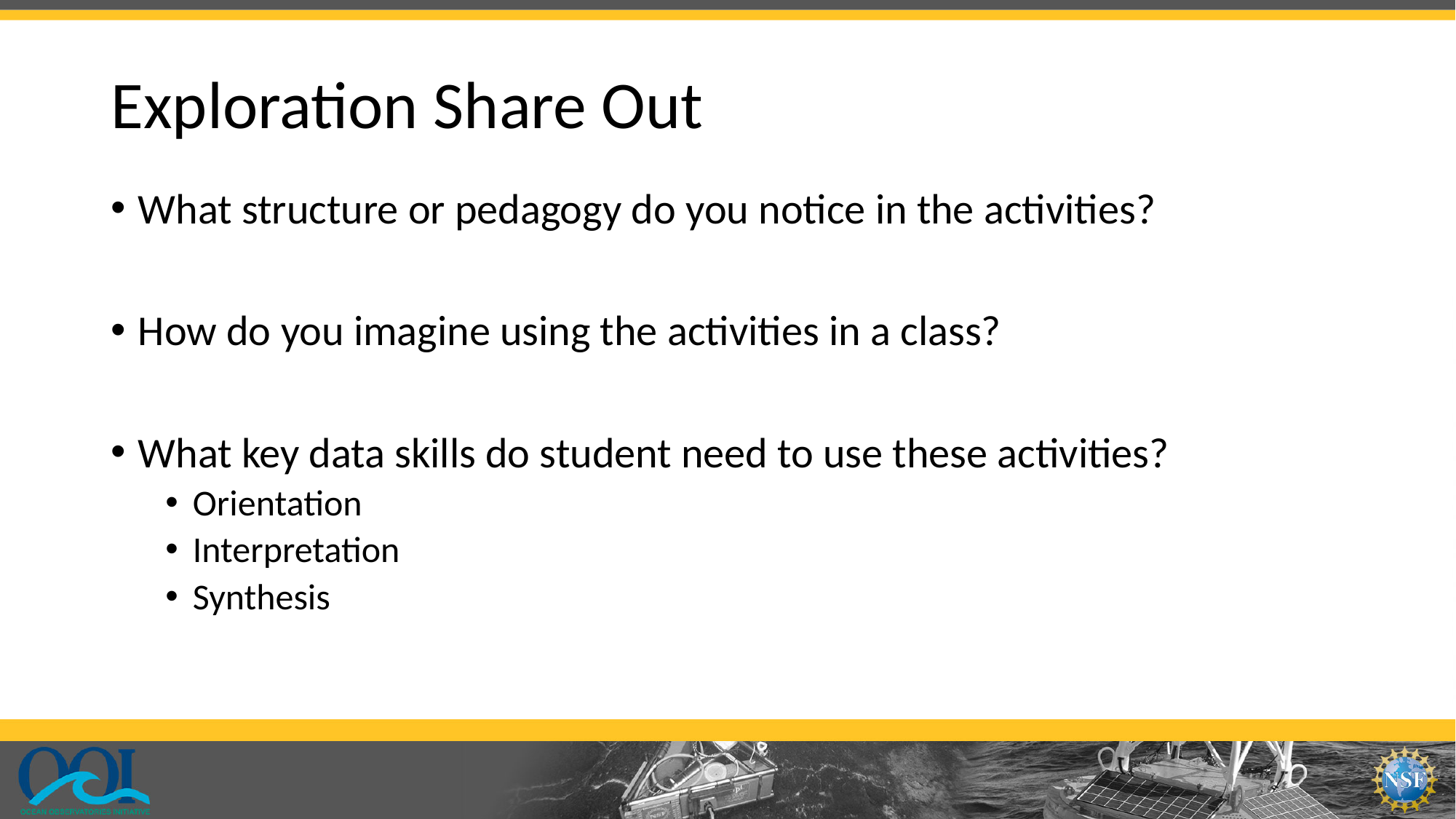

# Exploration Share Out
What structure or pedagogy do you notice in the activities?

How do you imagine using the activities in a class?

What key data skills do student need to use these activities?
Orientation
Interpretation
Synthesis